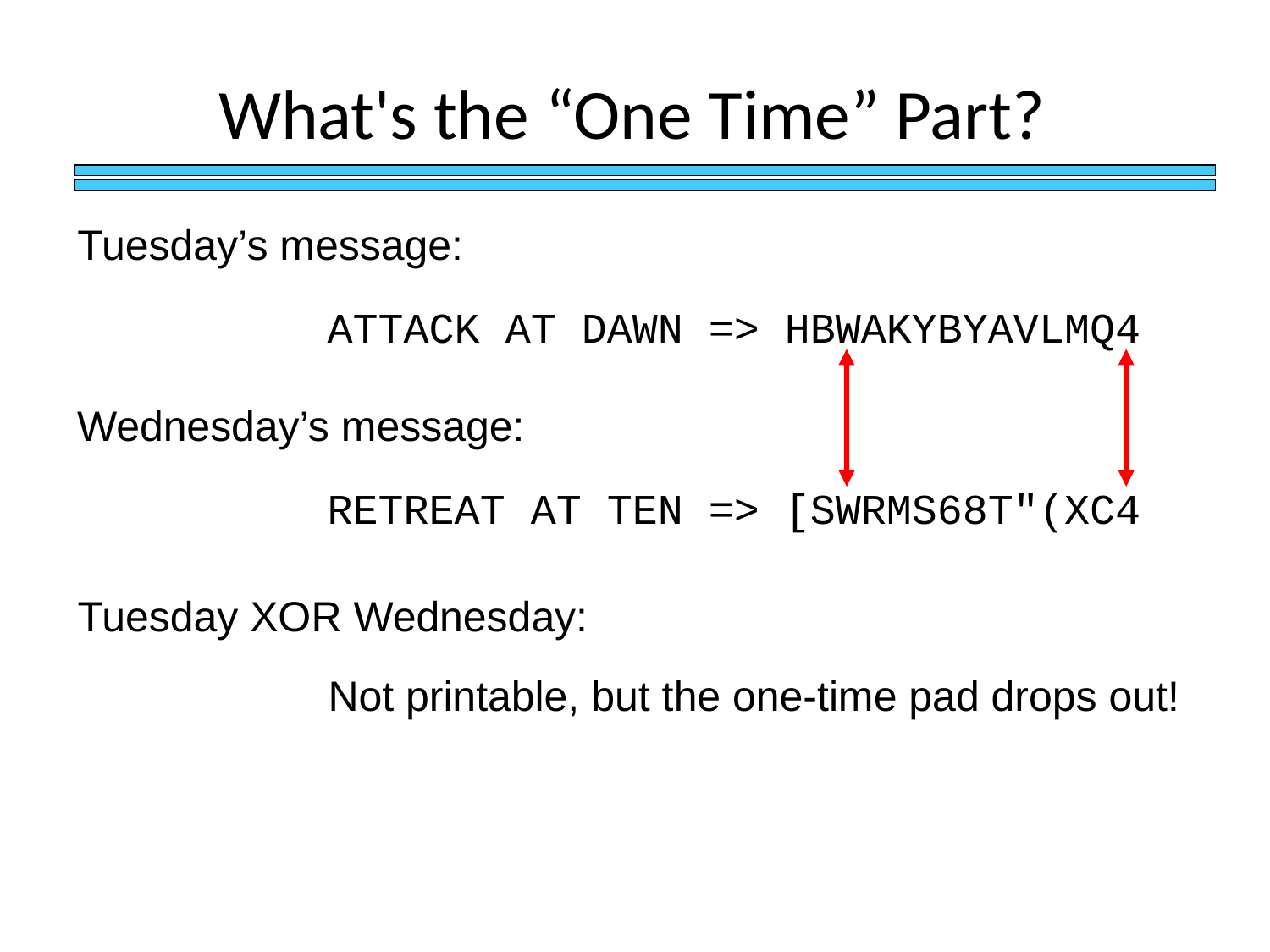

# What's the “One Time” Part?

Tuesday’s message:
ATTACK AT DAWN => HBWAKYBYAVLMQ4

Wednesday’s message:
RETREAT AT TEN => [SWRMS68T"(XC4
Tuesday XOR Wednesday:
Not printable, but the one-time pad drops out!